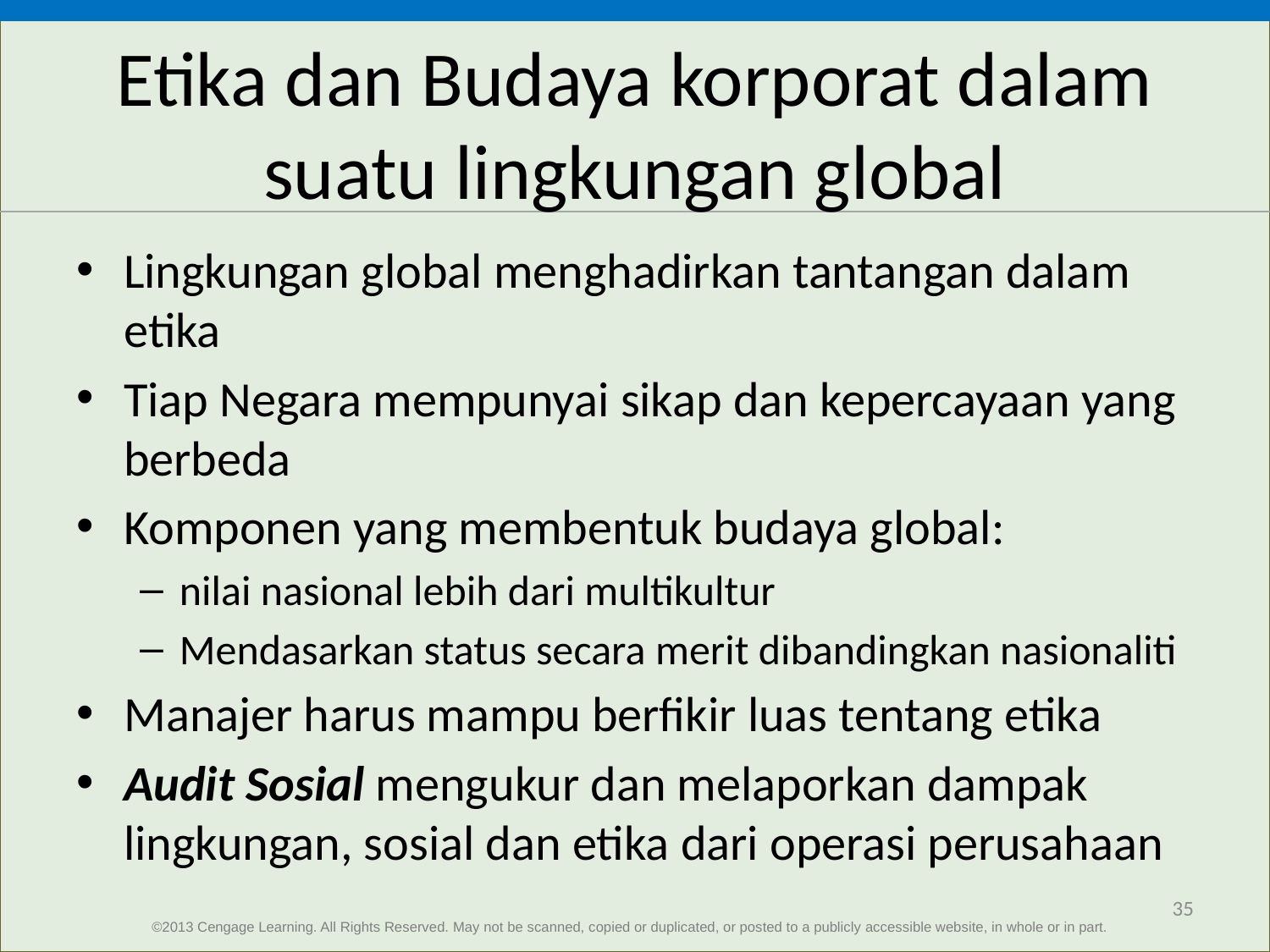

# Etika dan Budaya korporat dalam suatu lingkungan global
Lingkungan global menghadirkan tantangan dalam etika
Tiap Negara mempunyai sikap dan kepercayaan yang berbeda
Komponen yang membentuk budaya global:
nilai nasional lebih dari multikultur
Mendasarkan status secara merit dibandingkan nasionaliti
Manajer harus mampu berfikir luas tentang etika
Audit Sosial mengukur dan melaporkan dampak lingkungan, sosial dan etika dari operasi perusahaan
35
©2013 Cengage Learning. All Rights Reserved. May not be scanned, copied or duplicated, or posted to a publicly accessible website, in whole or in part.